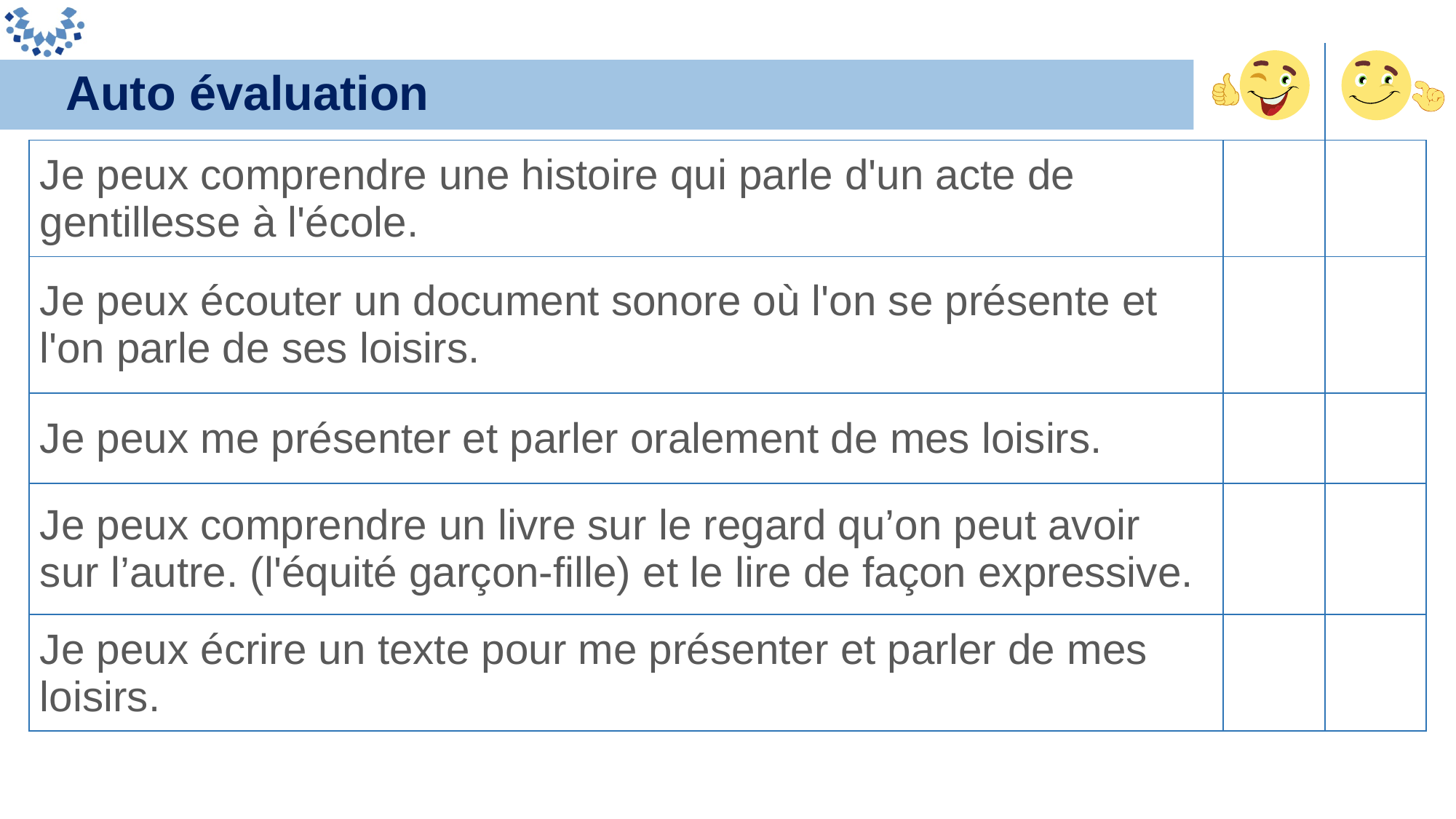

Auto évaluation
| Je peux comprendre une histoire qui parle d'un acte de gentillesse à l'école. |  |  |
| --- | --- | --- |
| Je peux écouter un document sonore où l'on se présente et l'on parle de ses loisirs. |  |  |
| Je peux me présenter et parler oralement de mes loisirs. |  |  |
| Je peux comprendre un livre sur le regard qu’on peut avoir sur l’autre. (l'équité garçon-fille) et le lire de façon expressive. |  |  |
| Je peux écrire un texte pour me présenter et parler de mes loisirs. |  |  |